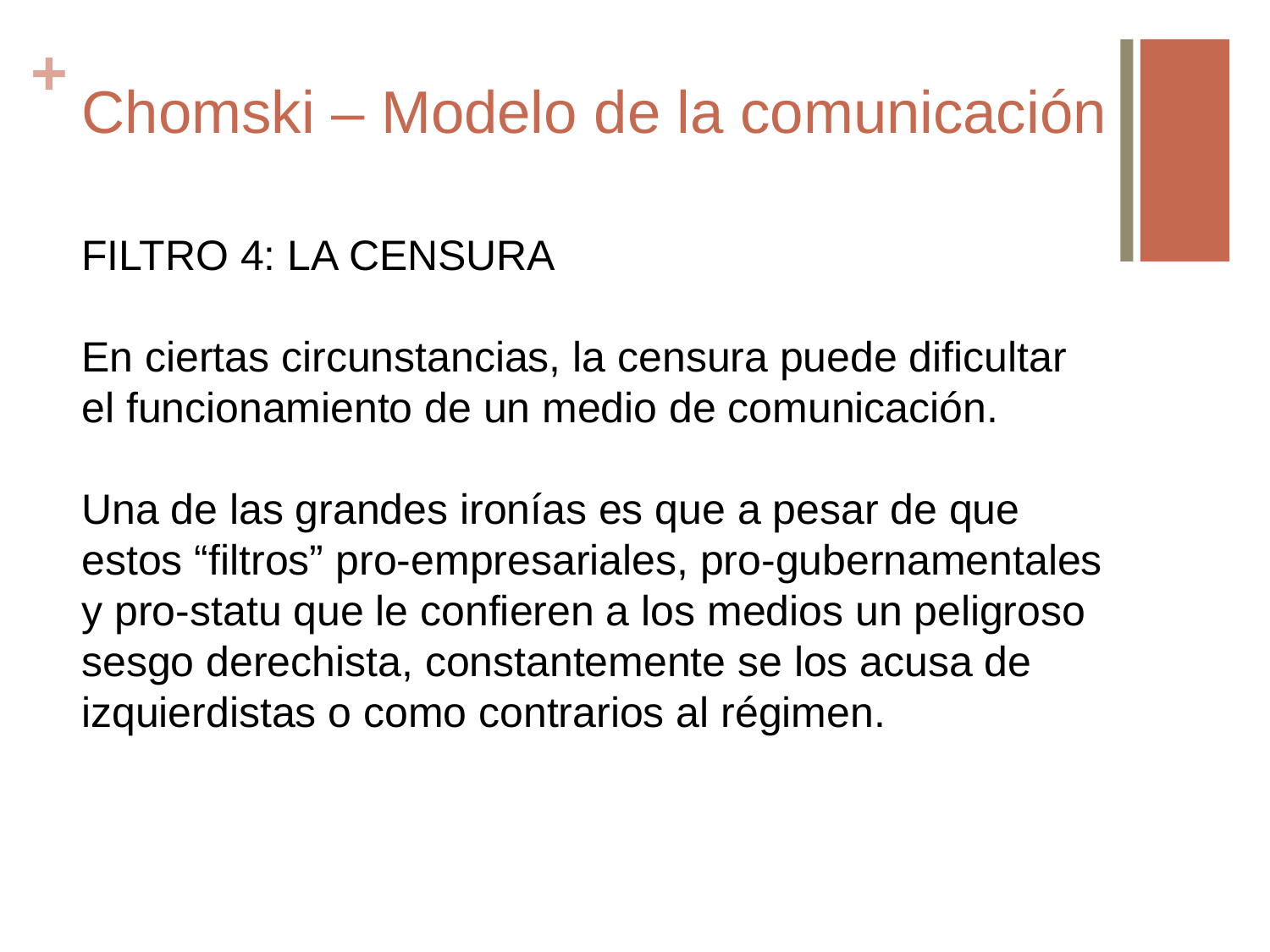

# Chomski – Modelo de la comunicación
FILTRO 4: LA CENSURA

En ciertas circunstancias, la censura puede dificultar el funcionamiento de un medio de comunicación.

Una de las grandes ironías es que a pesar de que estos “filtros” pro-empresariales, pro-gubernamentales y pro-statu que le confieren a los medios un peligroso sesgo derechista, constantemente se los acusa de izquierdistas o como contrarios al régimen.